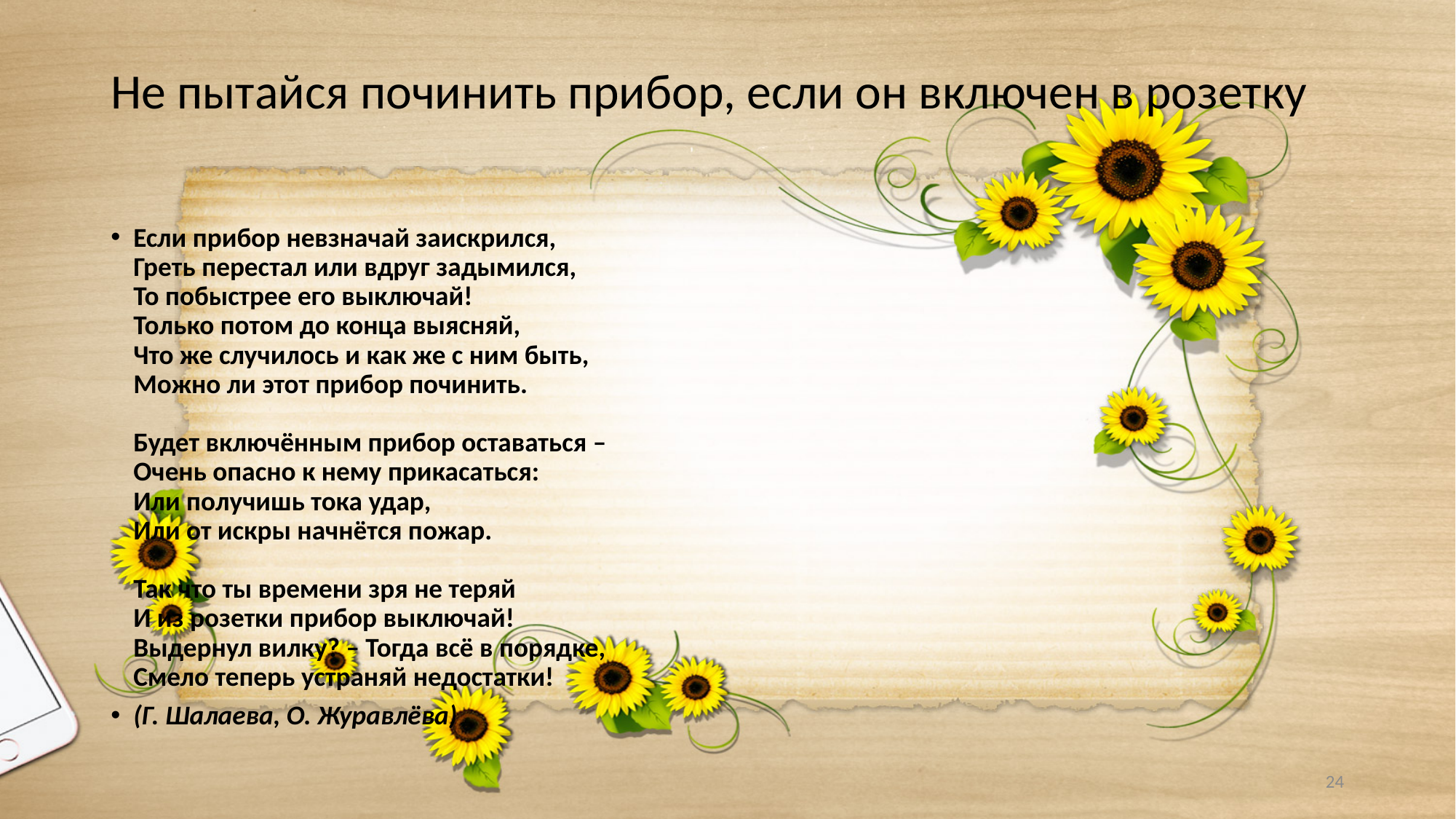

# Не пытайся починить прибор, если он включен в розетку
Если прибор невзначай заискрился,
Греть перестал или вдруг задымился,
То побыстрее его выключай!
Только потом до конца выясняй,
Что же случилось и как же с ним быть,
Можно ли этот прибор починить.
Будет включённым прибор оставаться –
Очень опасно к нему прикасаться:
Или получишь тока удар,
Или от искры начнётся пожар.
Так что ты времени зря не теряй
И из розетки прибор выключай!
Выдернул вилку? – Тогда всё в порядке,
Смело теперь устраняй недостатки!
(Г. Шалаева, О. Журавлёва)

24